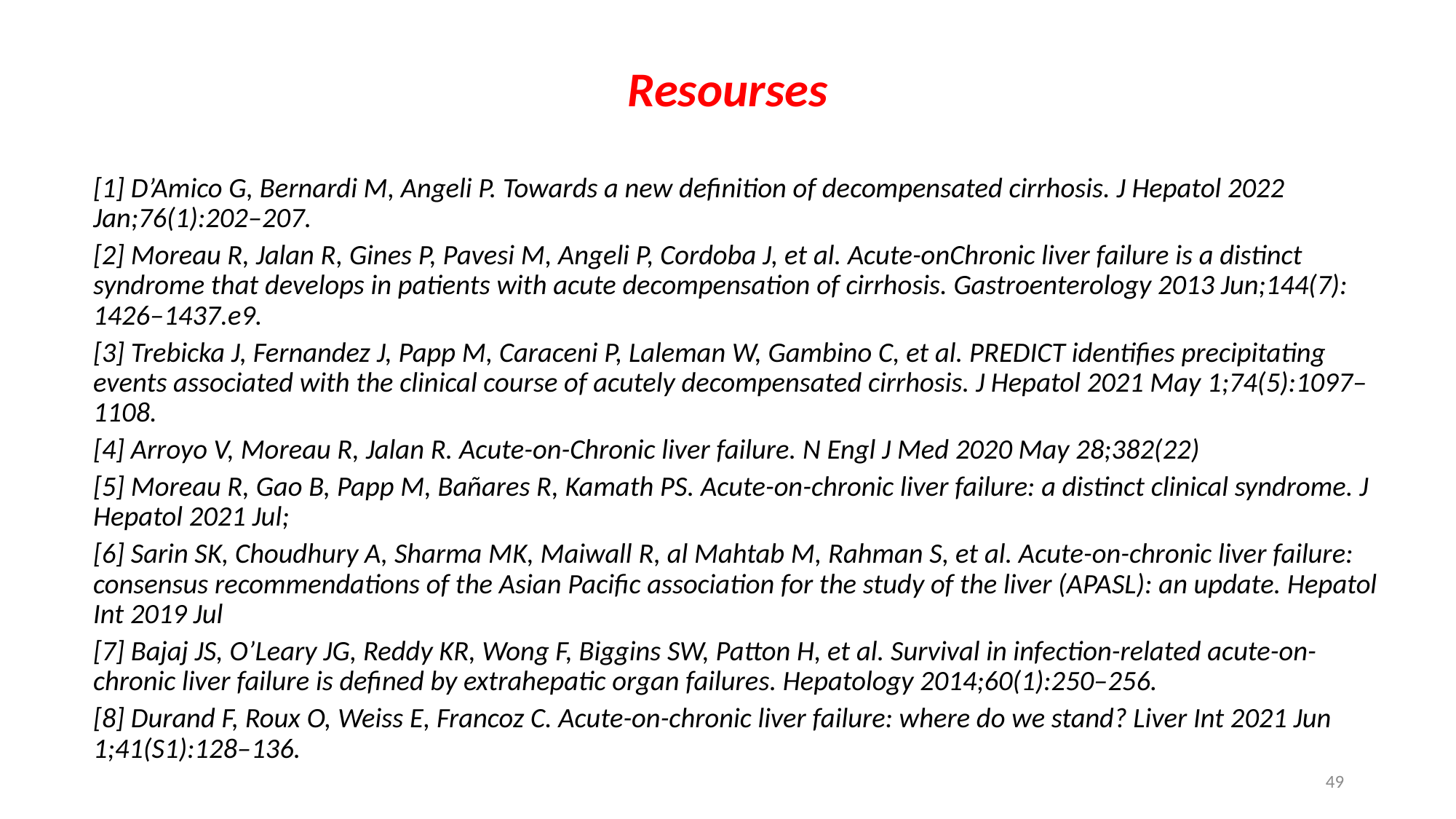

# Resourses
[1] D’Amico G, Bernardi M, Angeli P. Towards a new definition of decompensated cirrhosis. J Hepatol 2022 Jan;76(1):202–207.
[2] Moreau R, Jalan R, Gines P, Pavesi M, Angeli P, Cordoba J, et al. Acute-onChronic liver failure is a distinct syndrome that develops in patients with acute decompensation of cirrhosis. Gastroenterology 2013 Jun;144(7): 1426–1437.e9.
[3] Trebicka J, Fernandez J, Papp M, Caraceni P, Laleman W, Gambino C, et al. PREDICT identifies precipitating events associated with the clinical course of acutely decompensated cirrhosis. J Hepatol 2021 May 1;74(5):1097–1108.
[4] Arroyo V, Moreau R, Jalan R. Acute-on-Chronic liver failure. N Engl J Med 2020 May 28;382(22)
[5] Moreau R, Gao B, Papp M, Bañares R, Kamath PS. Acute-on-chronic liver failure: a distinct clinical syndrome. J Hepatol 2021 Jul;
[6] Sarin SK, Choudhury A, Sharma MK, Maiwall R, al Mahtab M, Rahman S, et al. Acute-on-chronic liver failure: consensus recommendations of the Asian Pacific association for the study of the liver (APASL): an update. Hepatol Int 2019 Jul
[7] Bajaj JS, O’Leary JG, Reddy KR, Wong F, Biggins SW, Patton H, et al. Survival in infection-related acute-on-chronic liver failure is defined by extrahepatic organ failures. Hepatology 2014;60(1):250–256.
[8] Durand F, Roux O, Weiss E, Francoz C. Acute-on-chronic liver failure: where do we stand? Liver Int 2021 Jun 1;41(S1):128–136.
49